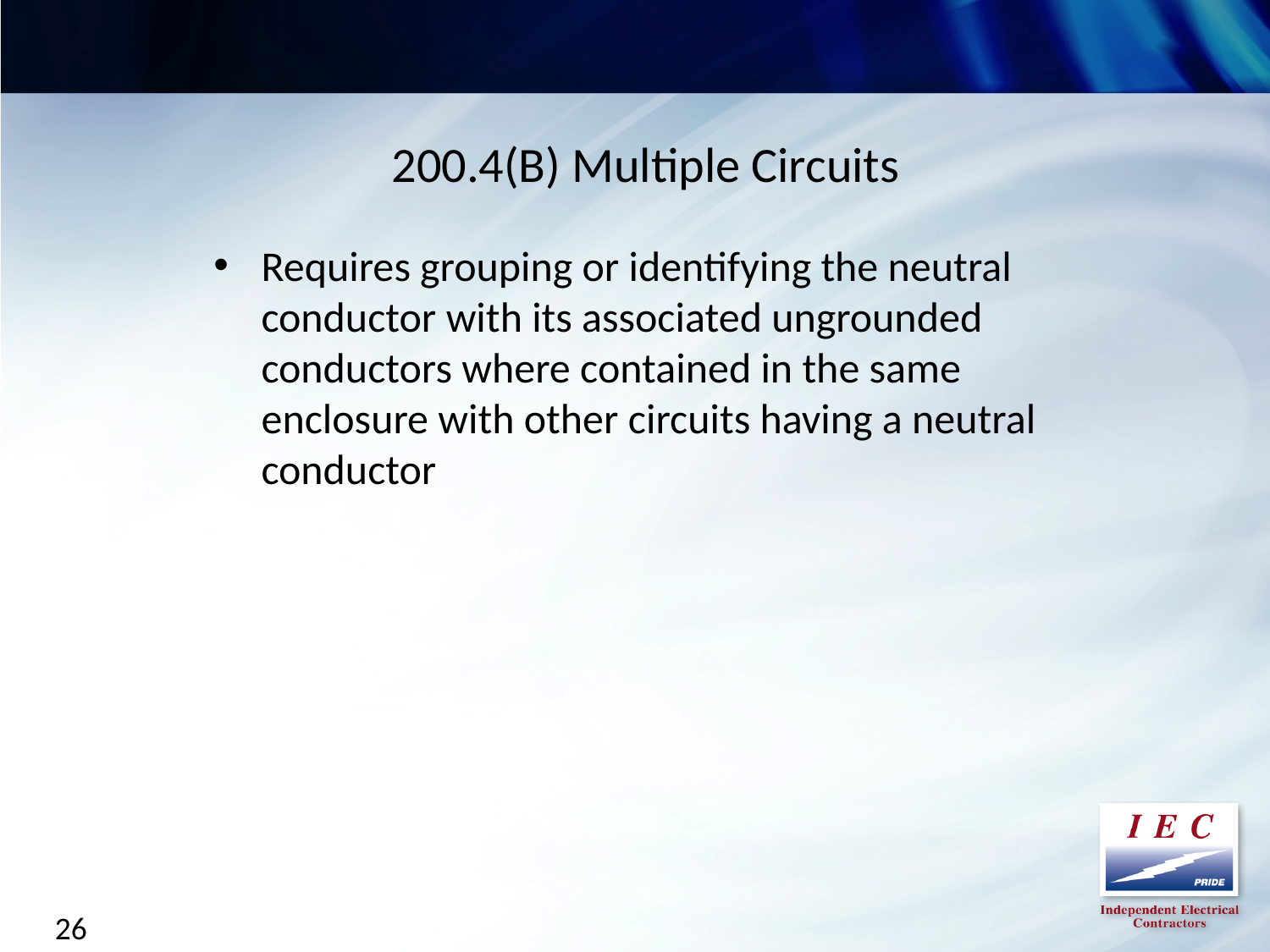

200.4(B) Multiple Circuits
Requires grouping or identifying the neutral conductor with its associated ungrounded conductors where contained in the same enclosure with other circuits having a neutral conductor
26